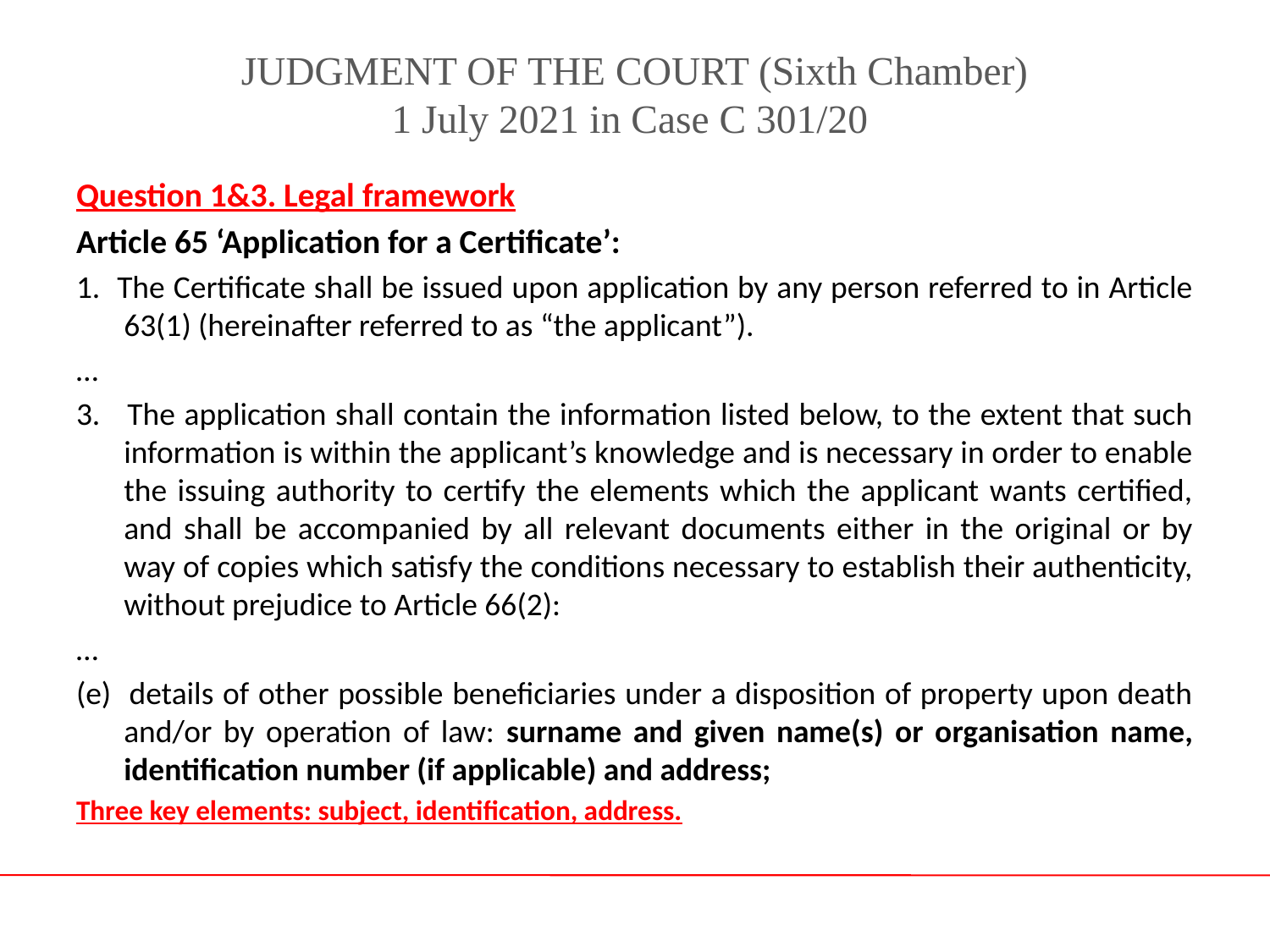

# JUDGMENT OF THE COURT (Sixth Chamber) 1 July 2021 in Case C 301/20
Question 1&3. Legal framework
Article 65 ‘Application for a Certificate’:
1.  The Certificate shall be issued upon application by any person referred to in Article 63(1) (hereinafter referred to as “the applicant”).
…
3.   The application shall contain the information listed below, to the extent that such information is within the applicant’s knowledge and is necessary in order to enable the issuing authority to certify the elements which the applicant wants certified, and shall be accompanied by all relevant documents either in the original or by way of copies which satisfy the conditions necessary to establish their authenticity, without prejudice to Article 66(2):
…
(e)  details of other possible beneficiaries under a disposition of property upon death and/or by operation of law: surname and given name(s) or organisation name, identification number (if applicable) and address;
Three key elements: subject, identification, address.